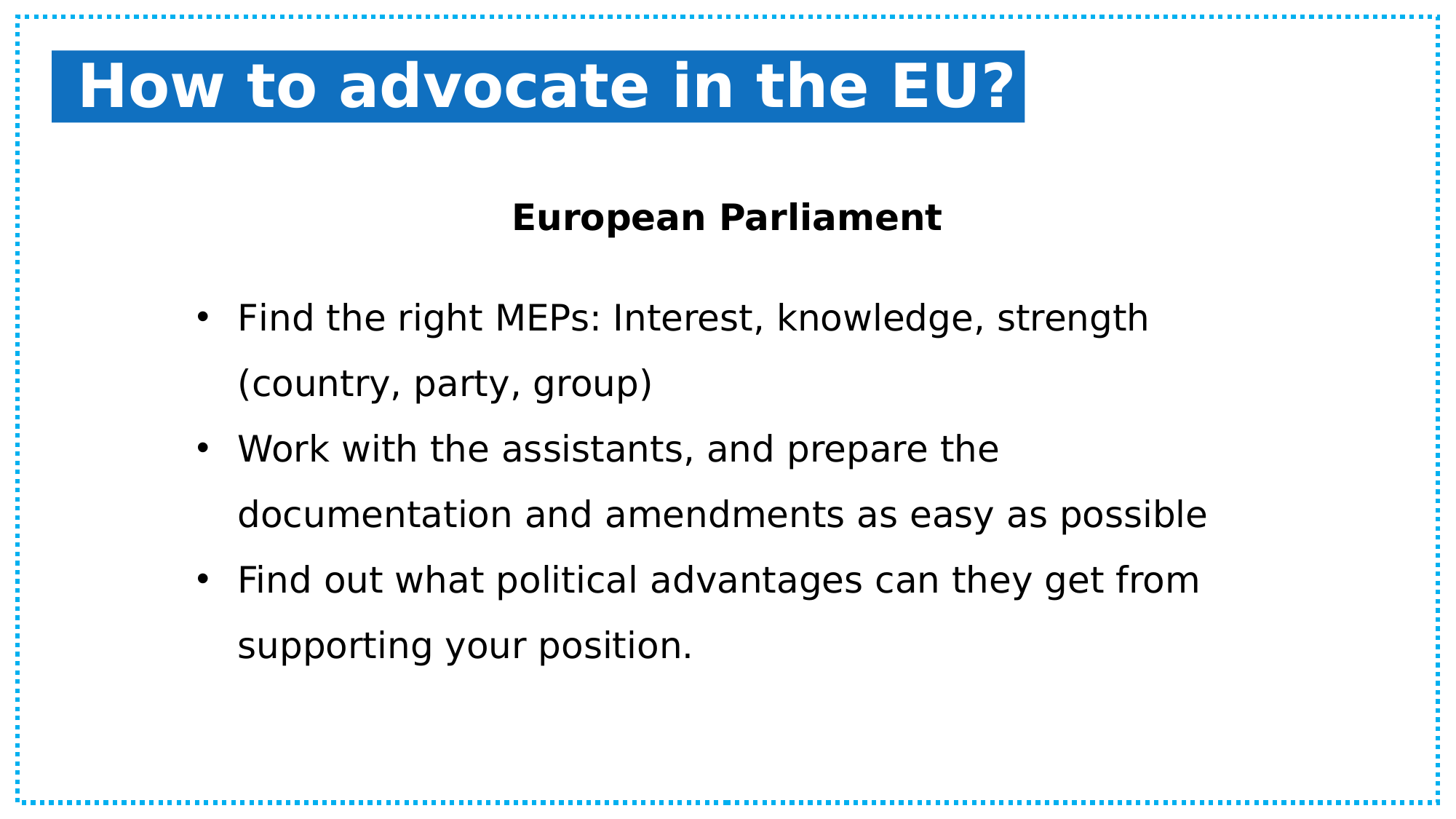

# How to advocate in the EU?

European Parliament
Find the right MEPs: Interest, knowledge, strength (country, party, group)
Work with the assistants, and prepare the documentation and amendments as easy as possible
Find out what political advantages can they get from supporting your position.